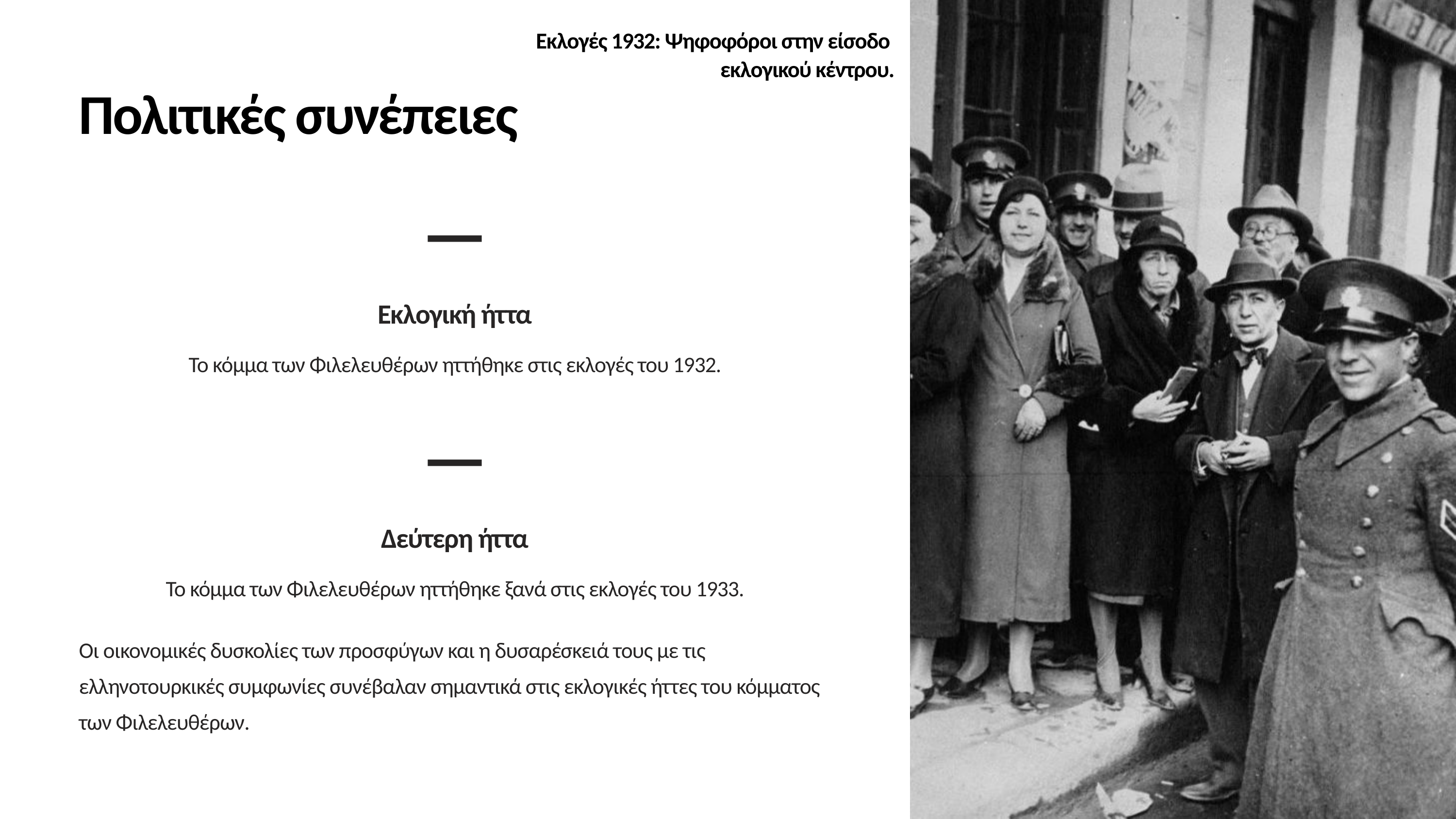

Εκλογές 1932: Ψηφοφόροι στην είσοδο
εκλογικού κέντρου.

Πολιτικές συνέπειες

—

Εκλογική ήττα

Το κόμμα των Φιλελευθέρων ηττήθηκε στις εκλογές του 1932.

—

Δεύτερη ήττα

Το κόμμα των Φιλελευθέρων ηττήθηκε ξανά στις εκλογές του 1933.

Οι οικονομικές δυσκολίες των προσφύγων και η δυσαρέσκειά τους με τις ελληνοτουρκικές συμφωνίες συνέβαλαν σημαντικά στις εκλογικές ήττες του κόμματος των Φιλελευθέρων.